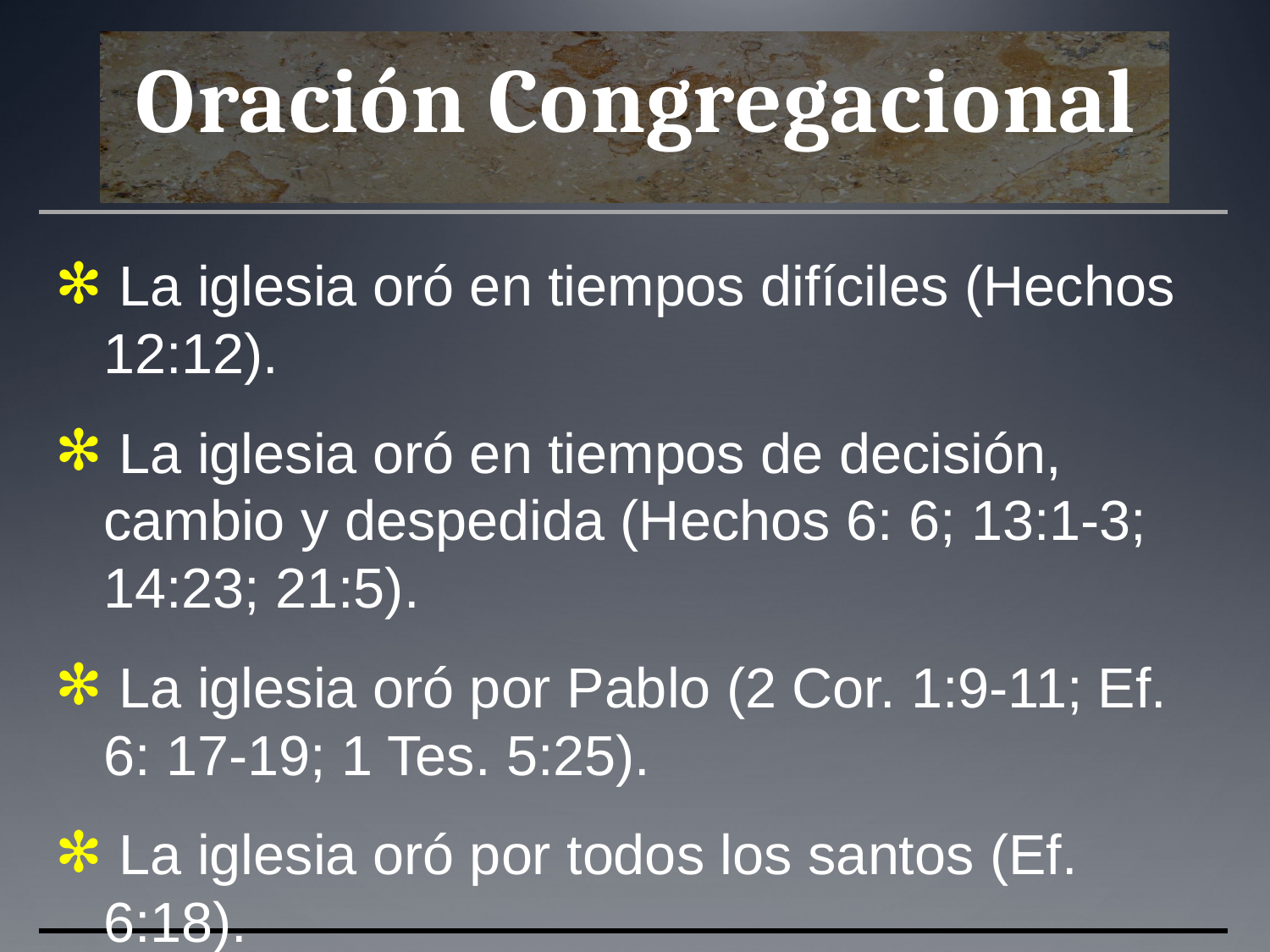

Oración Congregacional
 La iglesia oró en tiempos difíciles (Hechos 12:12).
 La iglesia oró en tiempos de decisión, cambio y despedida (Hechos 6: 6; 13:1-3; 14:23; 21:5).
 La iglesia oró por Pablo (2 Cor. 1:9-11; Ef. 6: 17-19; 1 Tes. 5:25).
 La iglesia oró por todos los santos (Ef. 6:18).